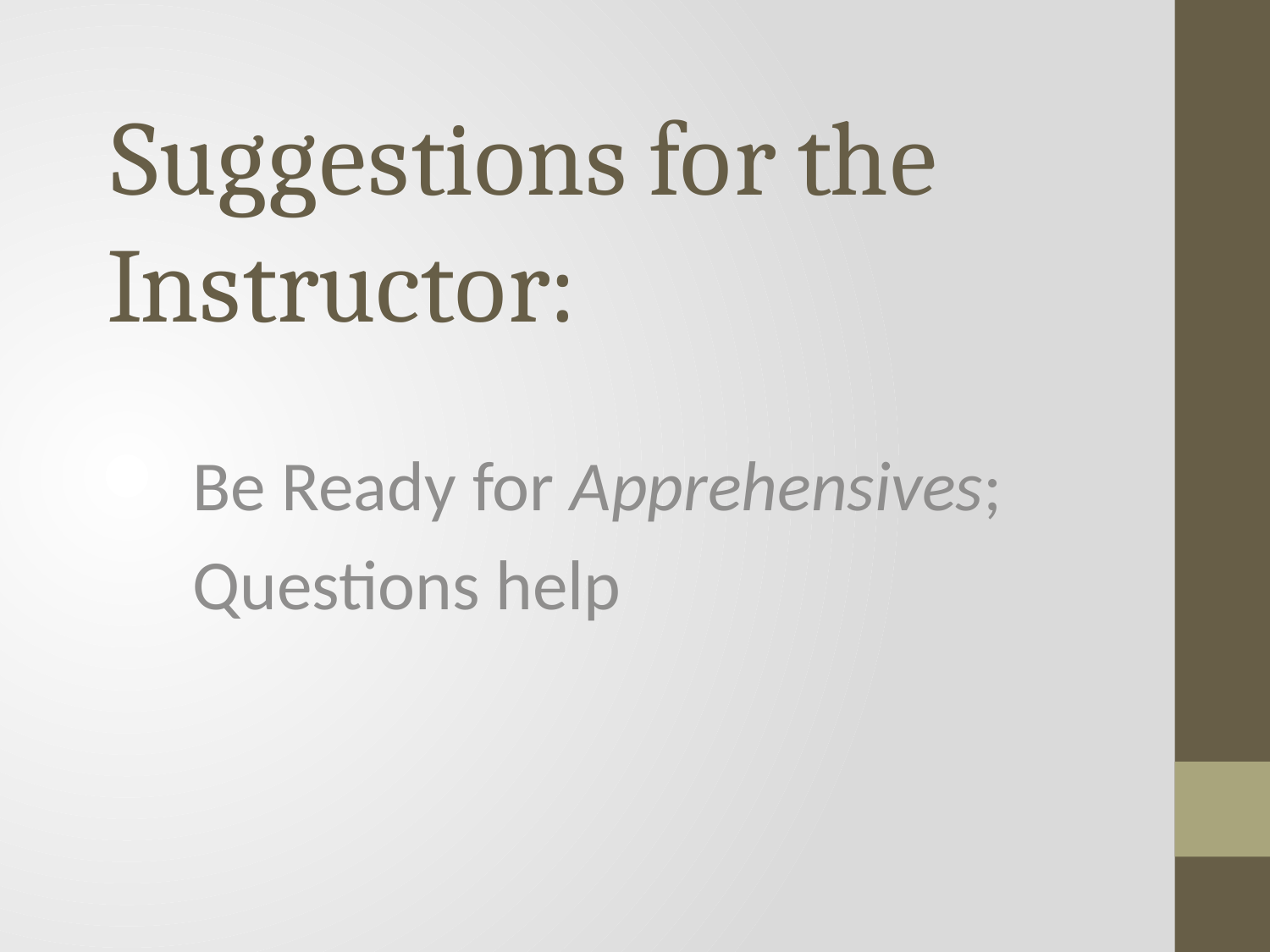

# Suggestions for the Instructor:
Be Ready for Apprehensives;
Questions help